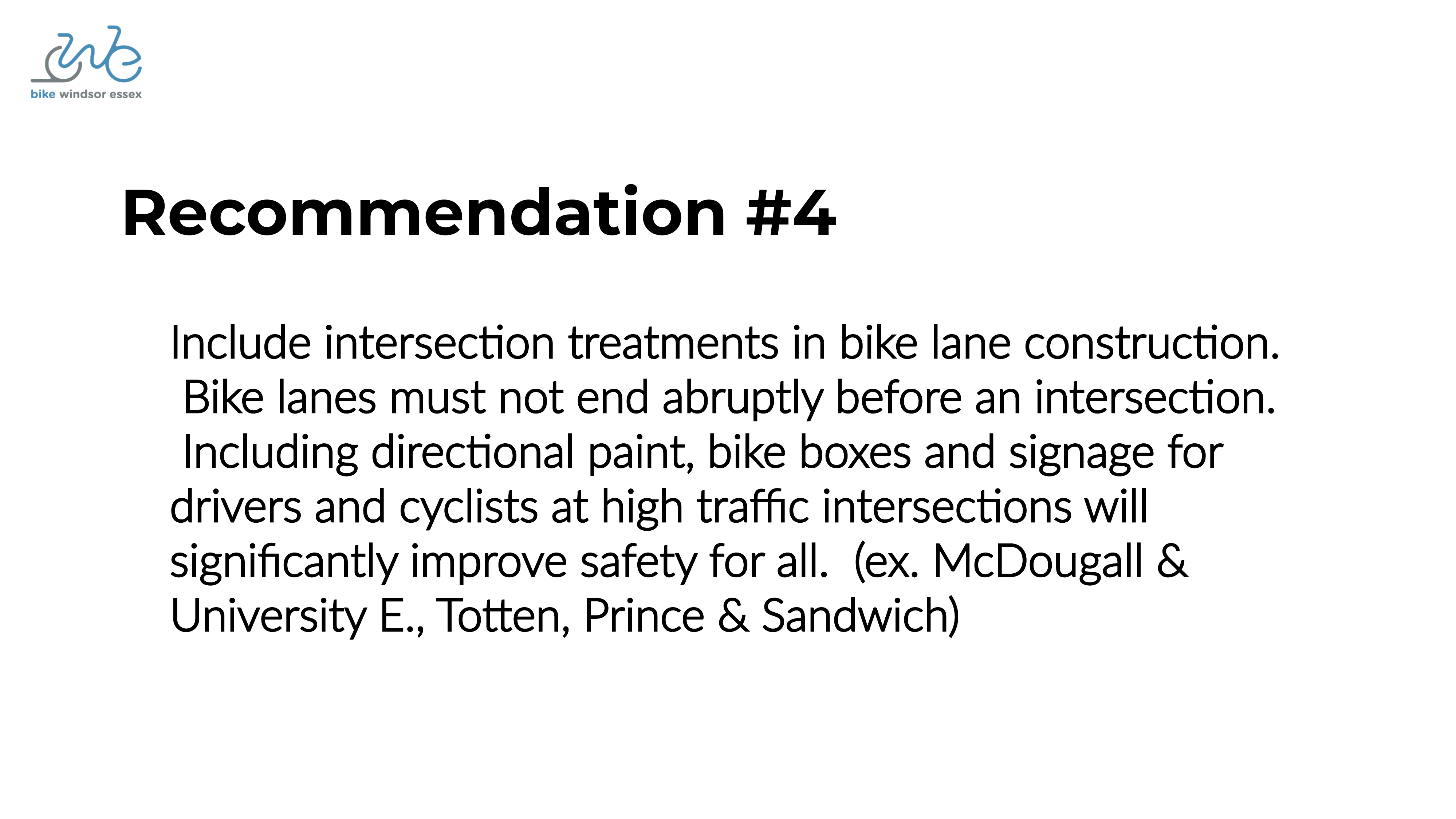

Recommendation #4
Include intersection treatments in bike lane construction.  Bike lanes must not end abruptly before an intersection.  Including directional paint, bike boxes and signage for drivers and cyclists at high traffic intersections will significantly improve safety for all.  (ex. McDougall & University E., Totten, Prince & Sandwich)